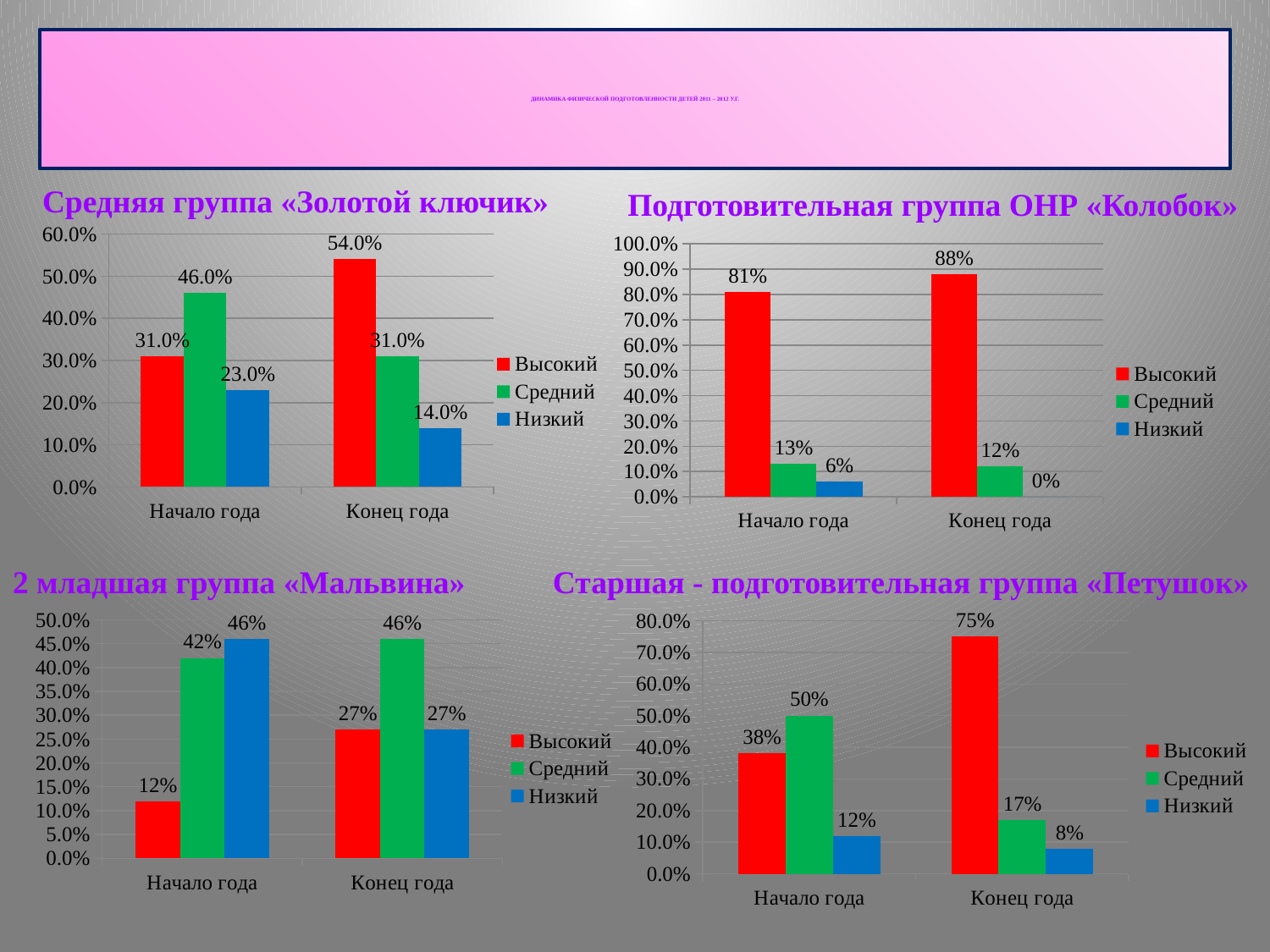

# ДИНАМИКА ФИЗИЧЕСКОЙ ПОДГОТОВЛЕННОСТИ ДЕТЕЙ 2011 – 2012 У.Г.
Средняя группа «Золотой ключик»
Подготовительная группа ОНР «Колобок»

### Chart

| Category | Высокий  | Средний | Низкий |
|---|---|---|---|
| Начало года | 0.3100000000000009 | 0.46 | 0.23 |
| Конец года | 0.54 | 0.3100000000000009 | 0.14 |

### Chart

| Category | Высокий  | Средний | Низкий |
|---|---|---|---|
| Начало года | 0.81 | 0.13 | 0.06000000000000003 |
| Конец года | 0.88 | 0.12000000000000002 | 0.0 |

2 младшая группа «Мальвина»

   Старшая - подготовительная группа «Петушок»

### Chart

| Category | Высокий  | Средний | Низкий |
|---|---|---|---|
| Начало года | 0.38000000000000106 | 0.5 | 0.12000000000000002 |
| Конец года | 0.750000000000002 | 0.17 | 0.08000000000000004 |

### Chart

| Category | Высокий  | Средний | Низкий |
|---|---|---|---|
| Начало года | 0.12000000000000002 | 0.4200000000000003 | 0.46 |
| Конец года | 0.27 | 0.46 | 0.27 |